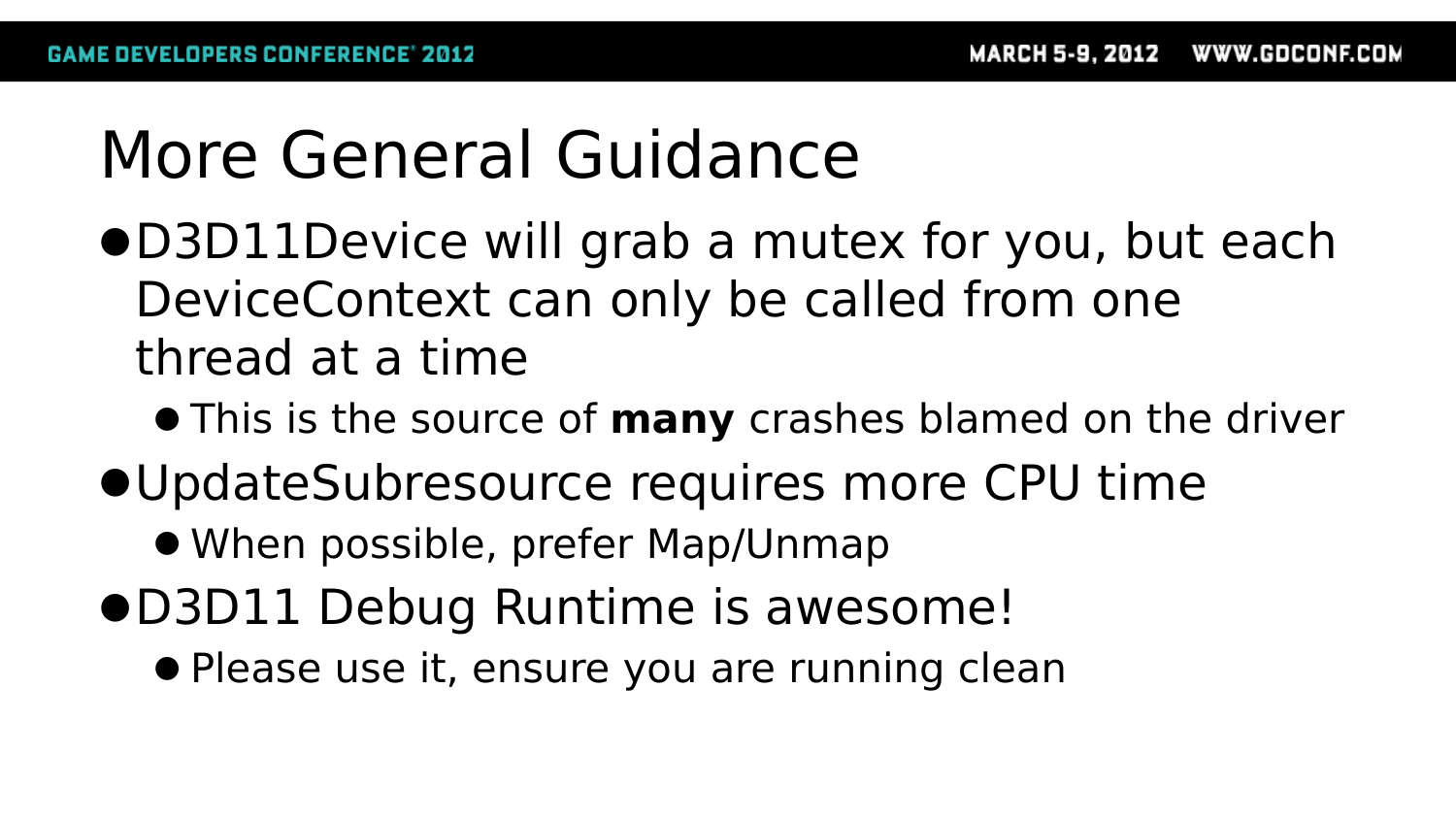

# More General Guidance
D3D11Device will grab a mutex for you, but each DeviceContext can only be called from one thread at a time
This is the source of many crashes blamed on the driver
UpdateSubresource requires more CPU time
When possible, prefer Map/Unmap
D3D11 Debug Runtime is awesome!
Please use it, ensure you are running clean